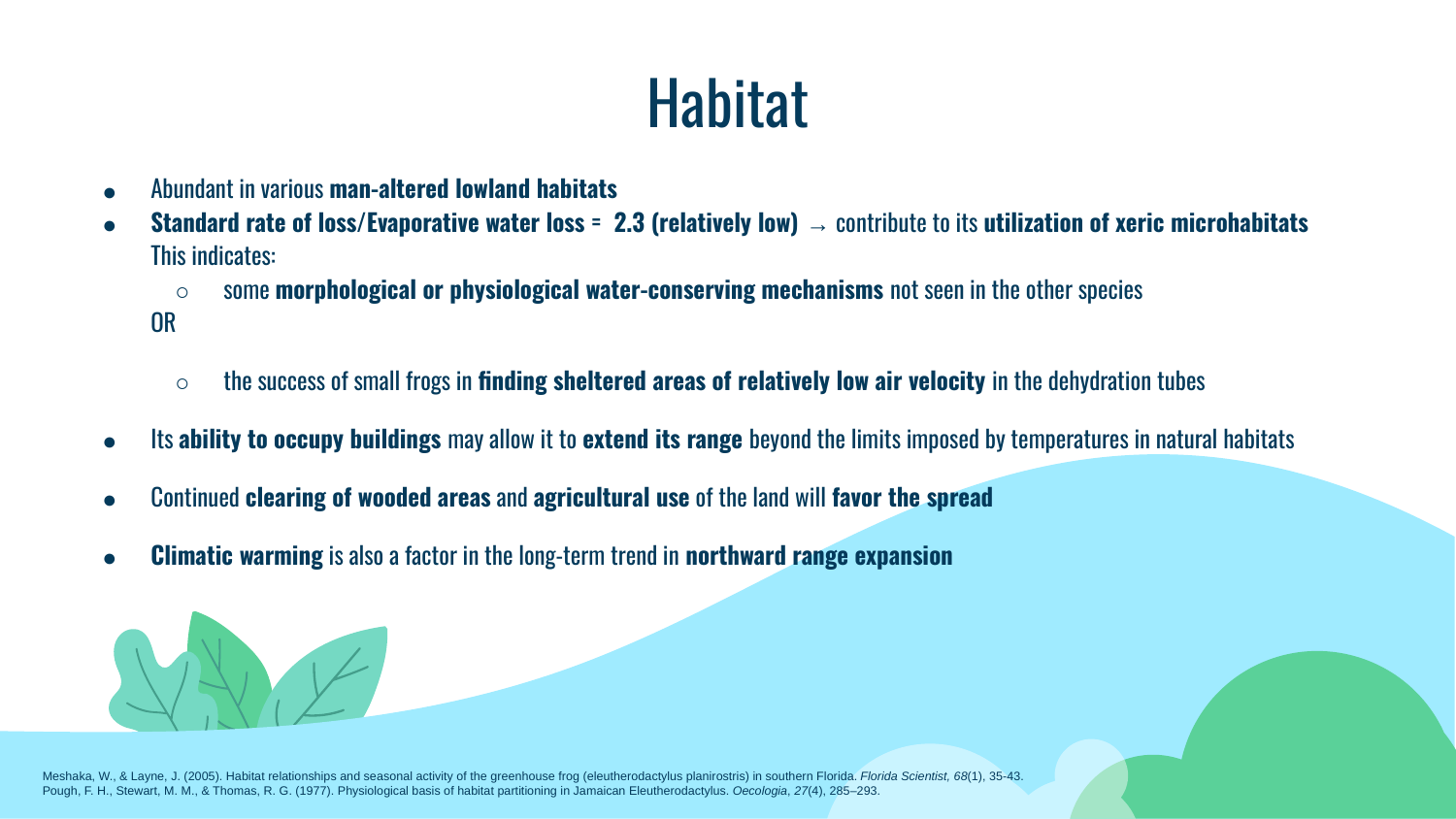

# Habitat
Abundant in various man-altered lowland habitats
Standard rate of loss/Evaporative water loss =  2.3 (relatively low) → contribute to its utilization of xeric microhabitats
This indicates:
some morphological or physiological water-conserving mechanisms not seen in the other species
OR
the success of small frogs in finding sheltered areas of relatively low air velocity in the dehydration tubes
Its ability to occupy buildings may allow it to extend its range beyond the limits imposed by temperatures in natural habitats
Continued clearing of wooded areas and agricultural use of the land will favor the spread
Climatic warming is also a factor in the long-term trend in northward range expansion

Meshaka, W., & Layne, J. (2005). Habitat relationships and seasonal activity of the greenhouse frog (eleutherodactylus planirostris) in southern Florida. Florida Scientist, 68(1), 35-43.
Pough, F. H., Stewart, M. M., & Thomas, R. G. (1977). Physiological basis of habitat partitioning in Jamaican Eleutherodactylus. Oecologia, 27(4), 285–293.